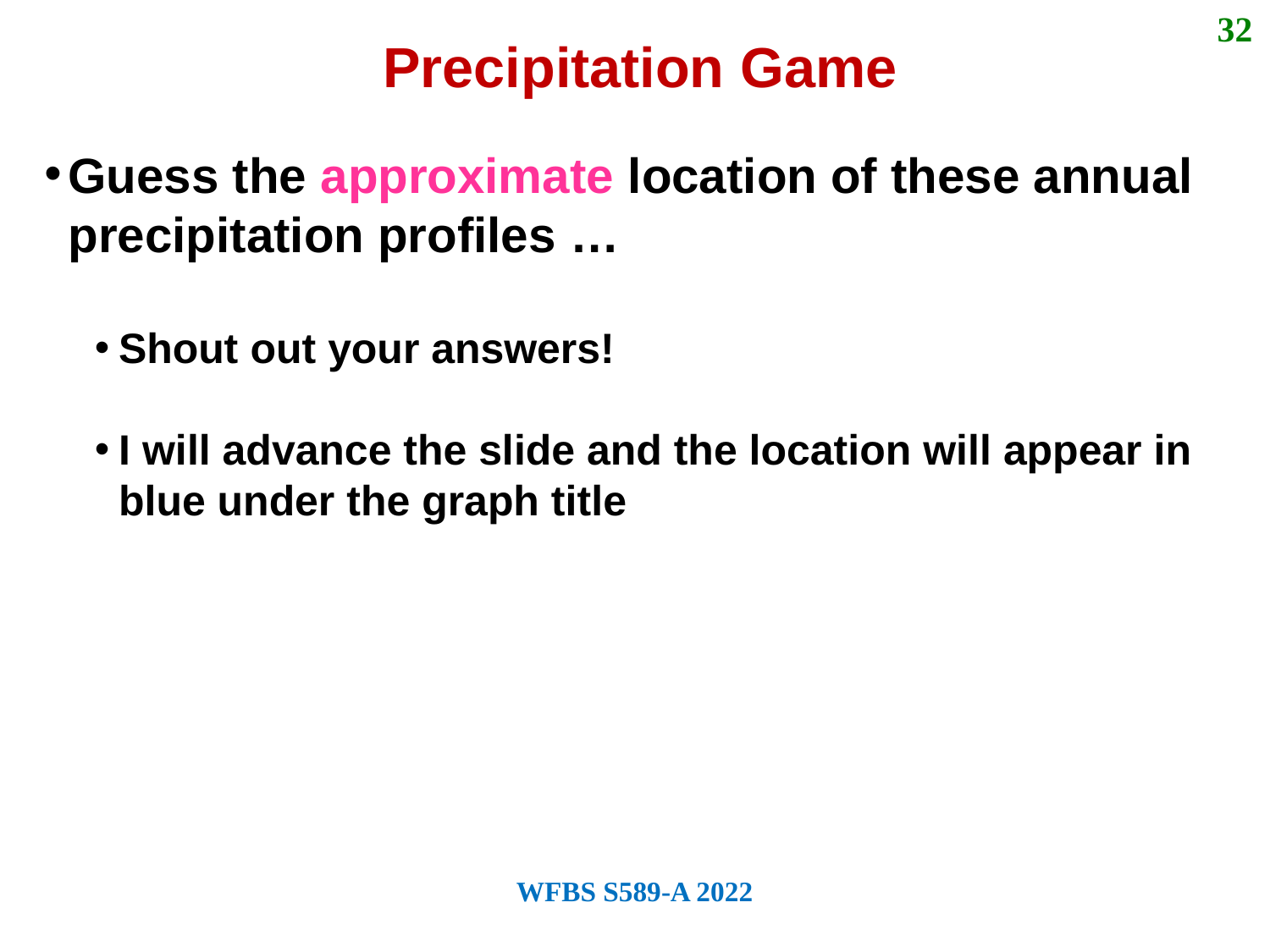

32
Precipitation Game
Guess the approximate location of these annual precipitation profiles …

Shout out your answers!

I will advance the slide and the location will appear in blue under the graph title
WFBS S589-A 2022